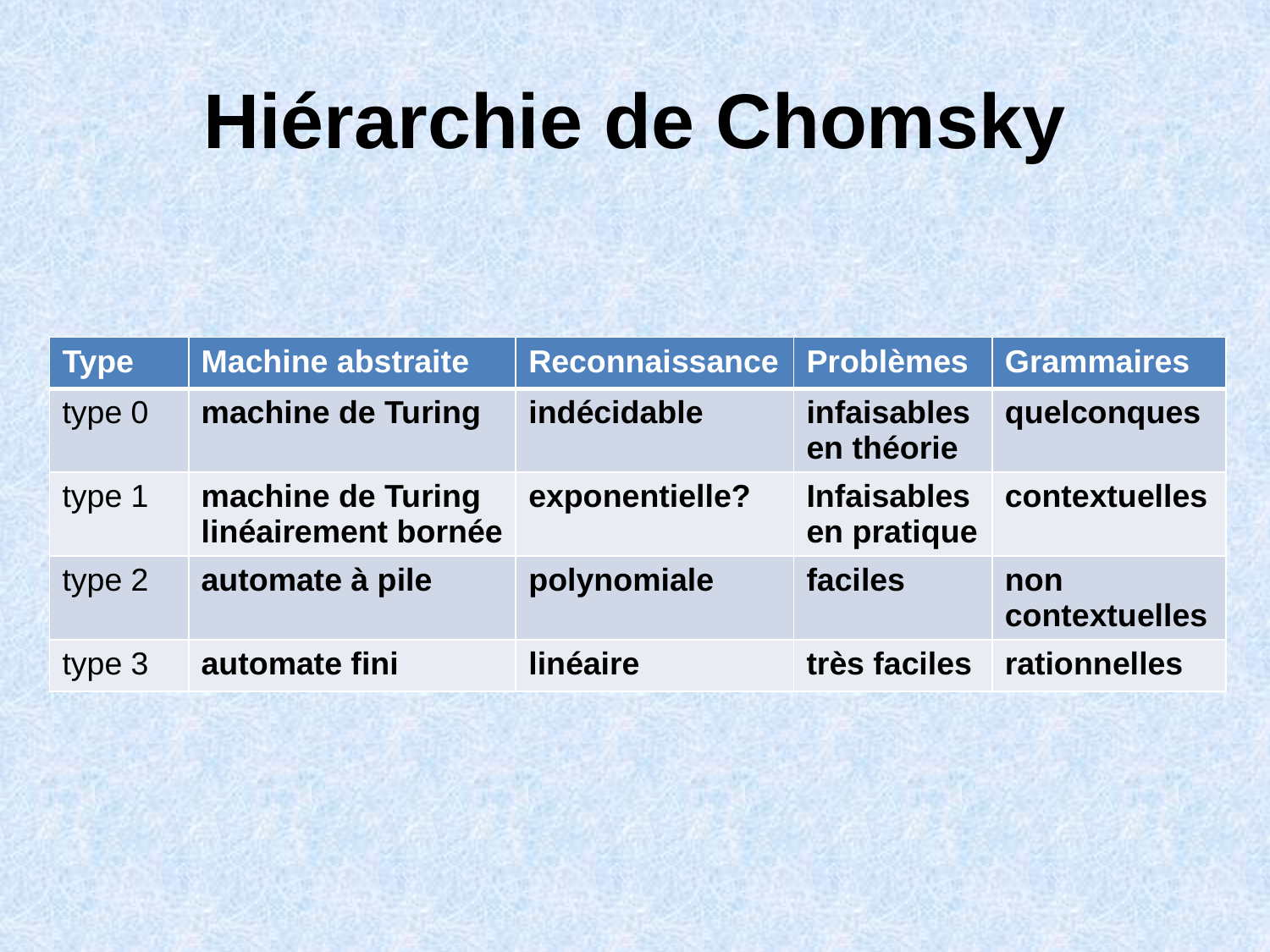

# Hiérarchie de Chomsky
| Type | Machine abstraite | Reconnaissance | Problèmes | Grammaires |
| --- | --- | --- | --- | --- |
| type 0 | machine de Turing | indécidable | infaisables en théorie | quelconques |
| type 1 | machine de Turing linéairement bornée | exponentielle? | Infaisables en pratique | contextuelles |
| type 2 | automate à pile | polynomiale | faciles | non contextuelles |
| type 3 | automate fini | linéaire | très faciles | rationnelles |